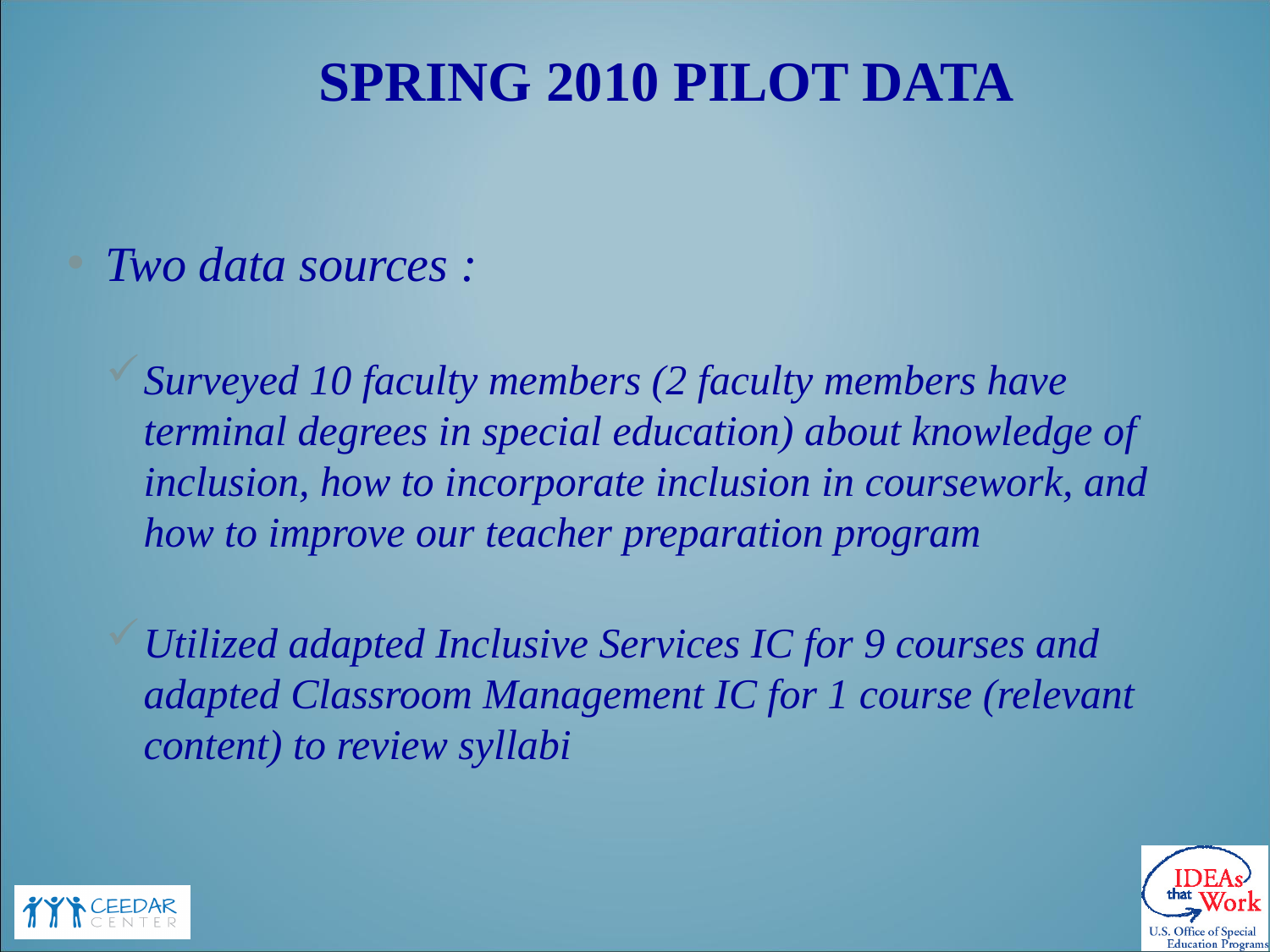

# Spring 2010 Pilot Data
Two data sources :

Surveyed 10 faculty members (2 faculty members have terminal degrees in special education) about knowledge of inclusion, how to incorporate inclusion in coursework, and how to improve our teacher preparation program

Utilized adapted Inclusive Services IC for 9 courses and adapted Classroom Management IC for 1 course (relevant content) to review syllabi